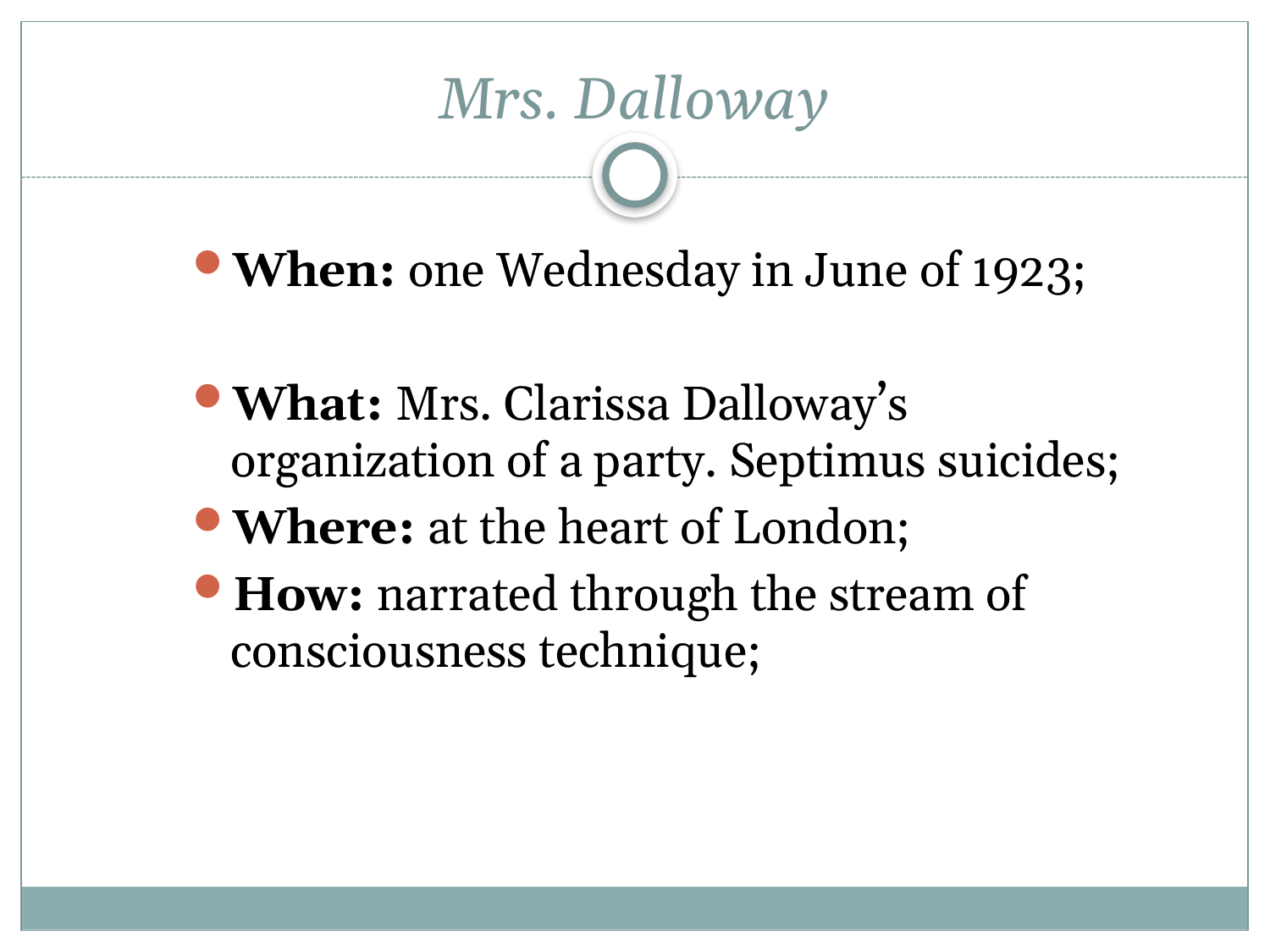

# Mrs. Dalloway
When: one Wednesday in June of 1923;

What: Mrs. Clarissa Dalloway’s organization of a party. Septimus suicides;
Where: at the heart of London;
How: narrated through the stream of consciousness technique;